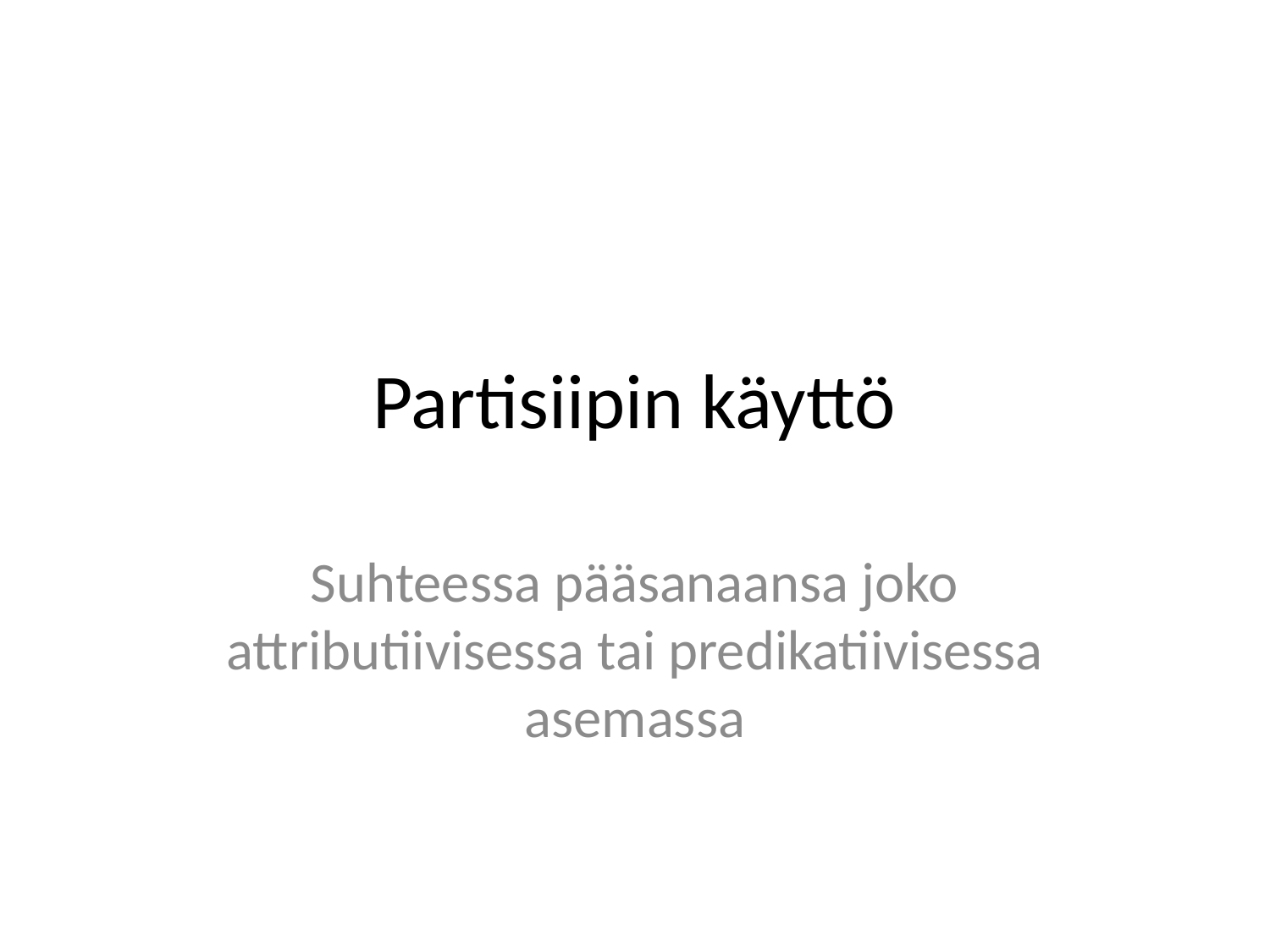

# Partisiipin käyttö
Suhteessa pääsanaansa joko attributiivisessa tai predikatiivisessa asemassa